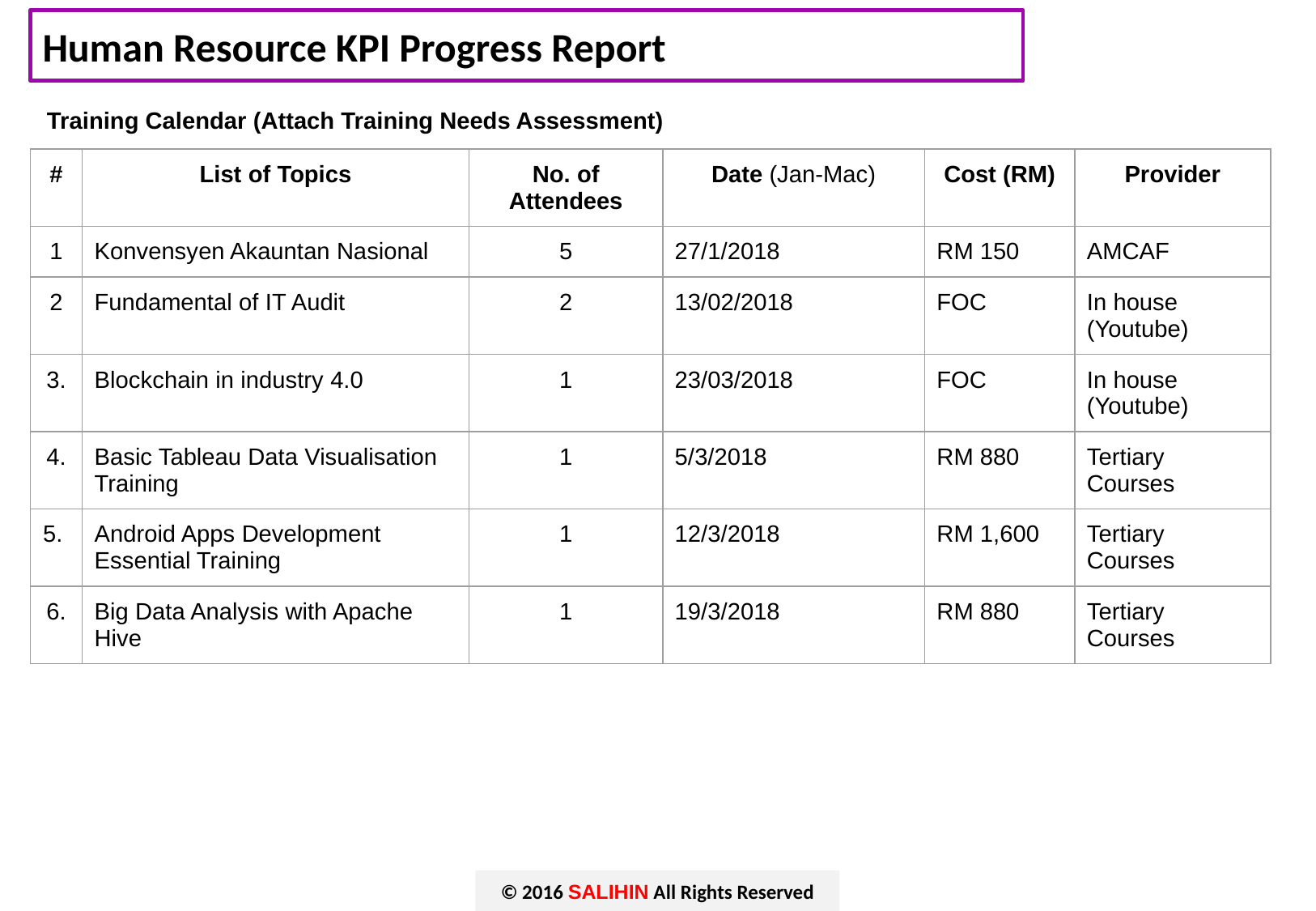

# Human Resource KPI Progress Report
Training Calendar (Attach Training Needs Assessment)
| # | List of Topics | No. of Attendees | Date (Jan-Mac) | Cost (RM) | Provider |
| --- | --- | --- | --- | --- | --- |
| 1 | Konvensyen Akauntan Nasional | 5 | 27/1/2018 | RM 150 | AMCAF |
| 2 | Fundamental of IT Audit | 2 | 13/02/2018 | FOC | In house (Youtube) |
| 3. | Blockchain in industry 4.0 | 1 | 23/03/2018 | FOC | In house (Youtube) |
| 4. | Basic Tableau Data Visualisation Training | 1 | 5/3/2018 | RM 880 | Tertiary Courses |
| 5. | Android Apps Development Essential Training | 1 | 12/3/2018 | RM 1,600 | Tertiary Courses |
| 6. | Big Data Analysis with Apache Hive | 1 | 19/3/2018 | RM 880 | Tertiary Courses |